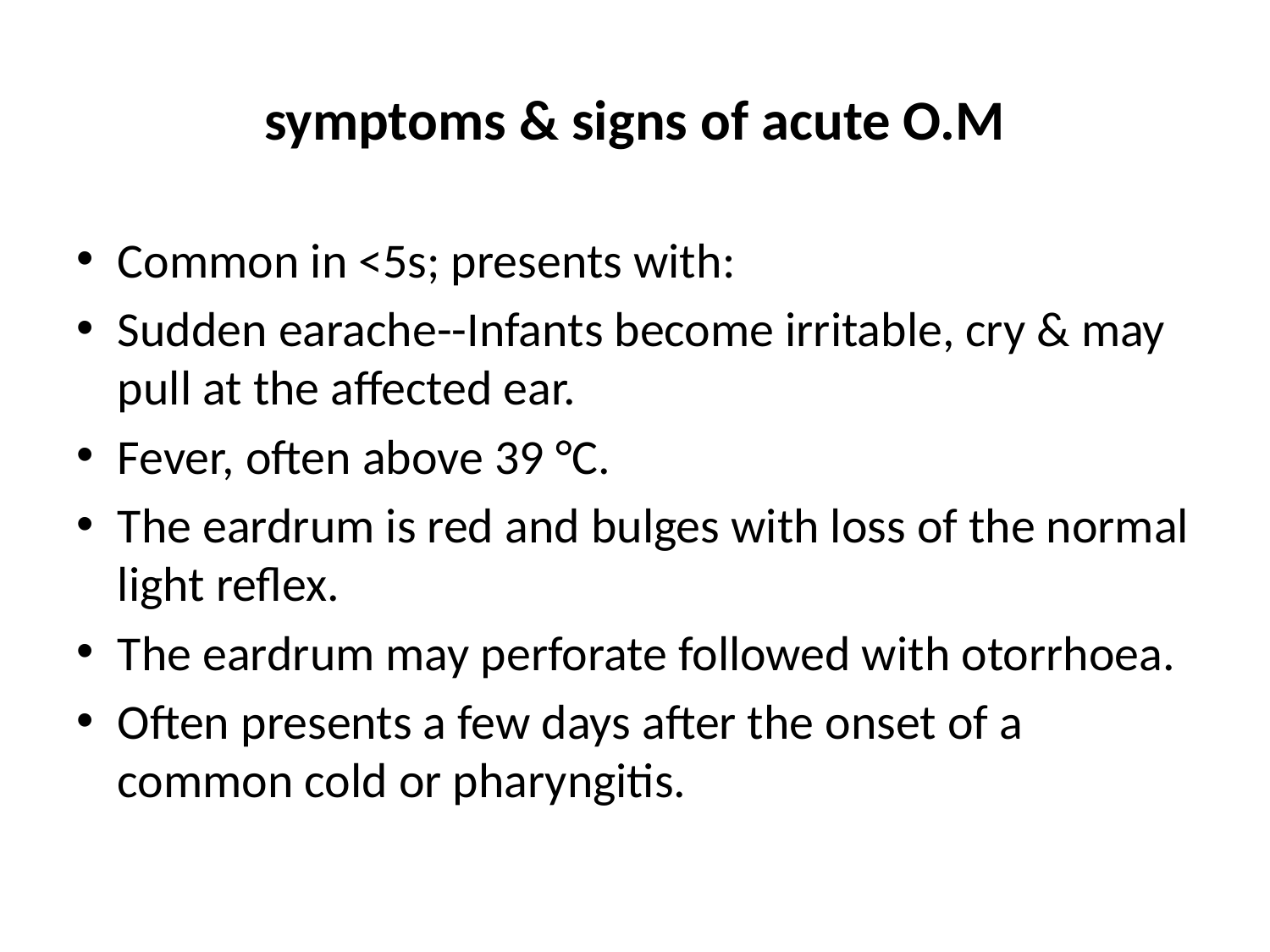

# symptoms & signs of acute O.M
Common in <5s; presents with:
Sudden earache--Infants become irritable, cry & may pull at the affected ear.
Fever, often above 39 °C.
The eardrum is red and bulges with loss of the normal light reflex.
The eardrum may perforate followed with otorrhoea.
Often presents a few days after the onset of a common cold or pharyngitis.